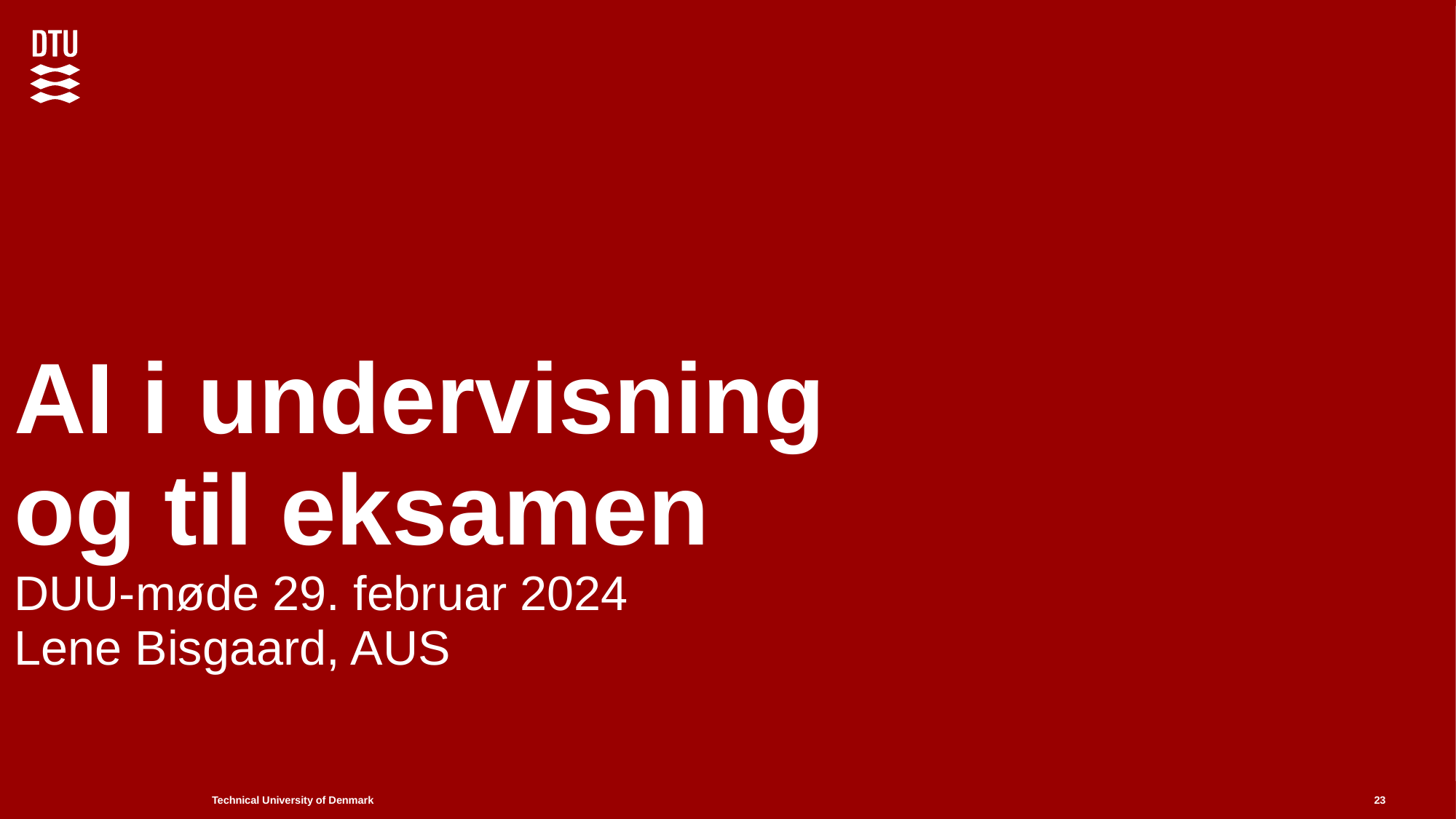

# AI i undervisning og til eksamen DUU-møde 29. februar 2024 Lene Bisgaard, AUS

23